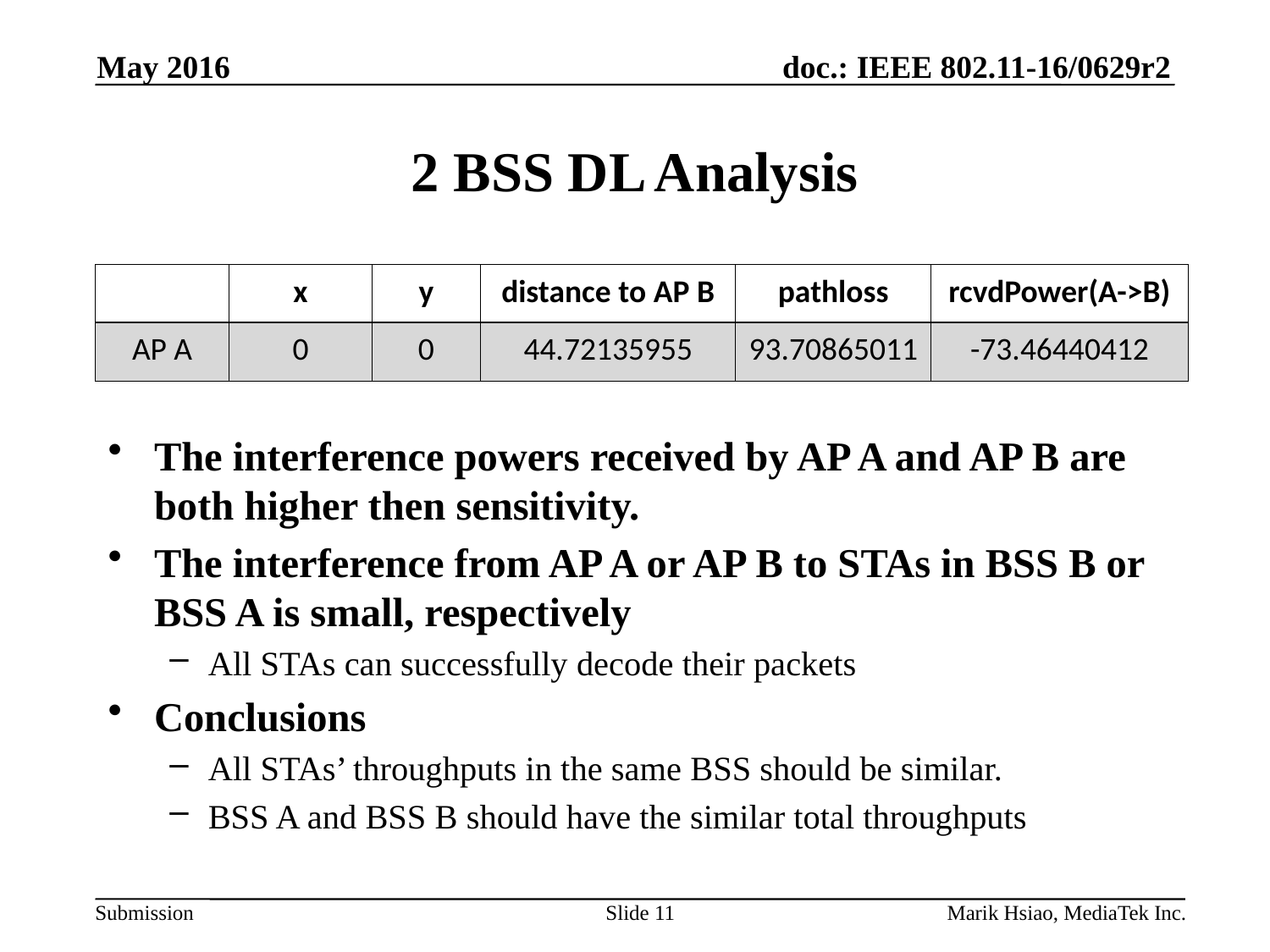

May 2016
# 2 BSS DL Analysis
|  | x | y | distance to AP B | pathloss | rcvdPower(A->B) |
| --- | --- | --- | --- | --- | --- |
| AP A | 0 | 0 | 44.72135955 | 93.70865011 | -73.46440412 |
The interference powers received by AP A and AP B are both higher then sensitivity.
The interference from AP A or AP B to STAs in BSS B or BSS A is small, respectively
All STAs can successfully decode their packets
Conclusions
All STAs’ throughputs in the same BSS should be similar.
BSS A and BSS B should have the similar total throughputs

Slide 11
Marik Hsiao, MediaTek Inc.